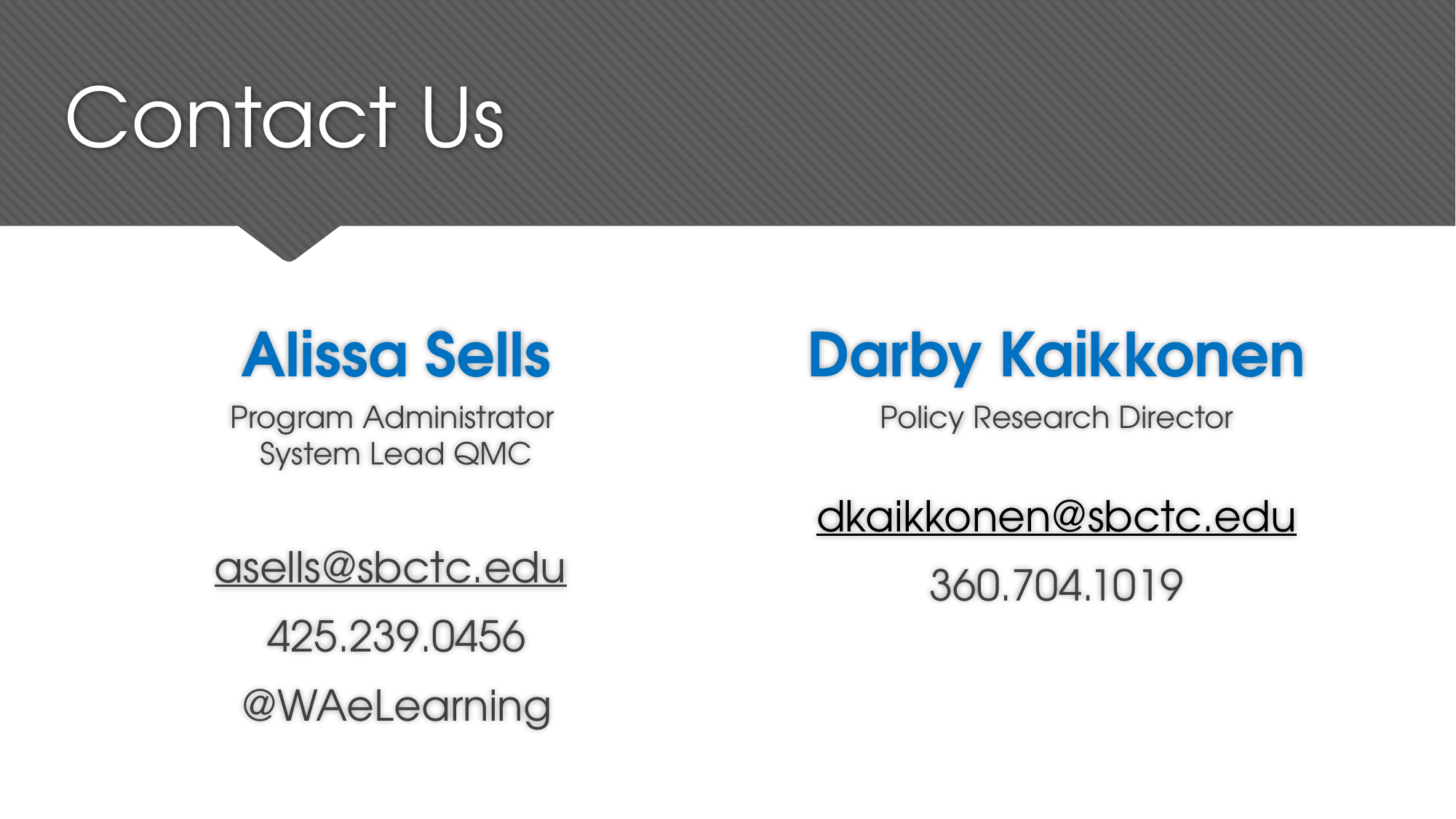

# Contact Us
Darby Kaikkonen
Policy Research Director
dkaikkonen@sbctc.edu
360.704.1019
Alissa Sells
Program Administrator
System Lead QMC

asells@sbctc.edu
425.239.0456
@WAeLearning